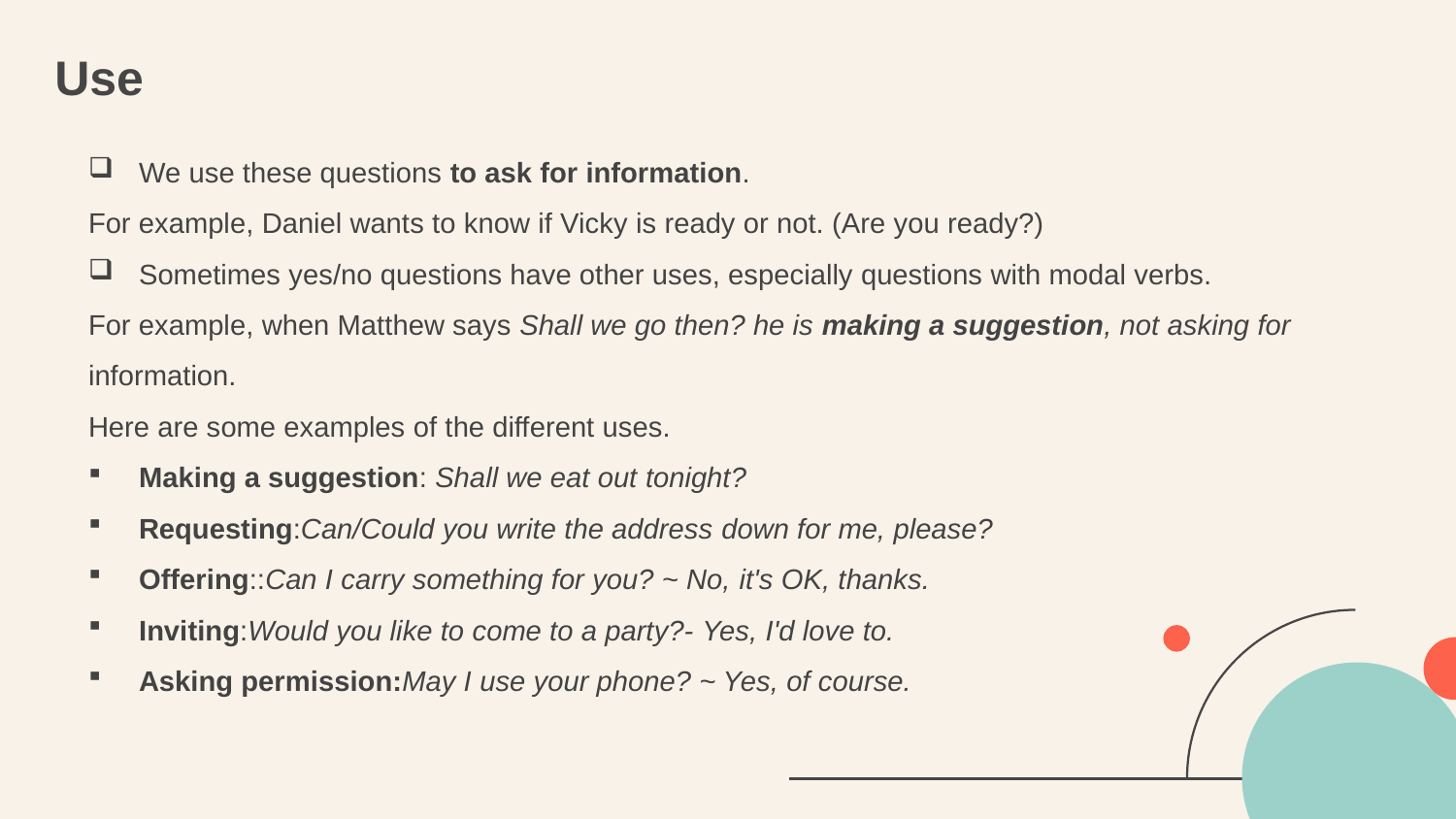

# Use
We use these questions to ask for information.
For example, Daniel wants to know if Vicky is ready or not. (Are you ready?)
Sometimes yes/no questions have other uses, especially questions with modal verbs.
For example, when Matthew says Shall we go then? he is making a suggestion, not asking for
information.
Here are some examples of the different uses.
Making a suggestion: Shall we eat out tonight?
Requesting:Can/Could you write the address down for me, please?
Offering::Can I carry something for you? ~ No, it's OK, thanks.
Inviting:Would you like to come to a party?- Yes, I'd love to.
Asking permission:May I use your phone? ~ Yes, of course.